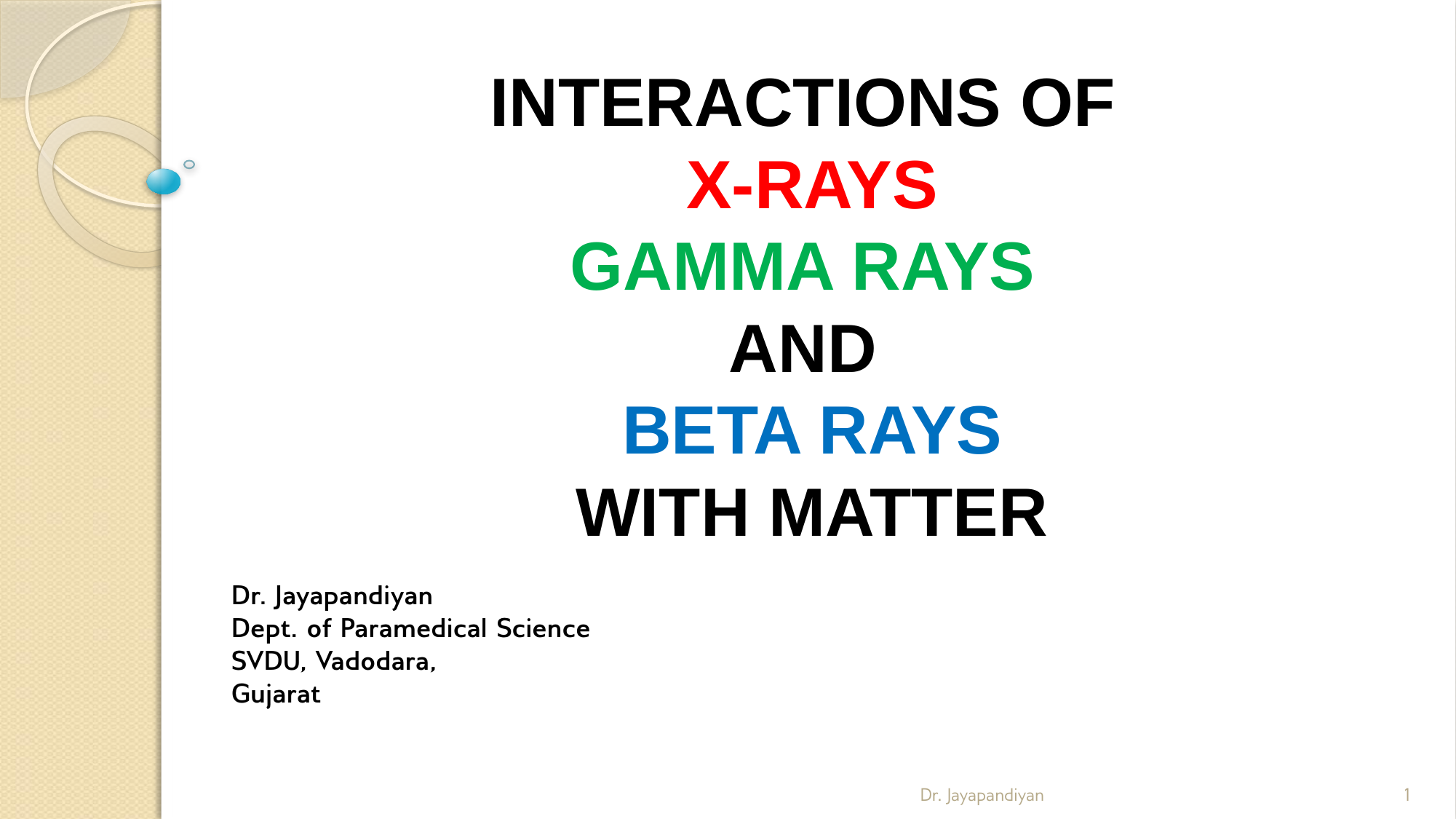

# INTERACTIONS OF X-RAYS GAMMA RAYS AND BETA RAYS WITH MATTER
Dr. Jayapandiyan
Dept. of Paramedical Science
SVDU, Vadodara,
Gujarat
Dr. Jayapandiyan
1